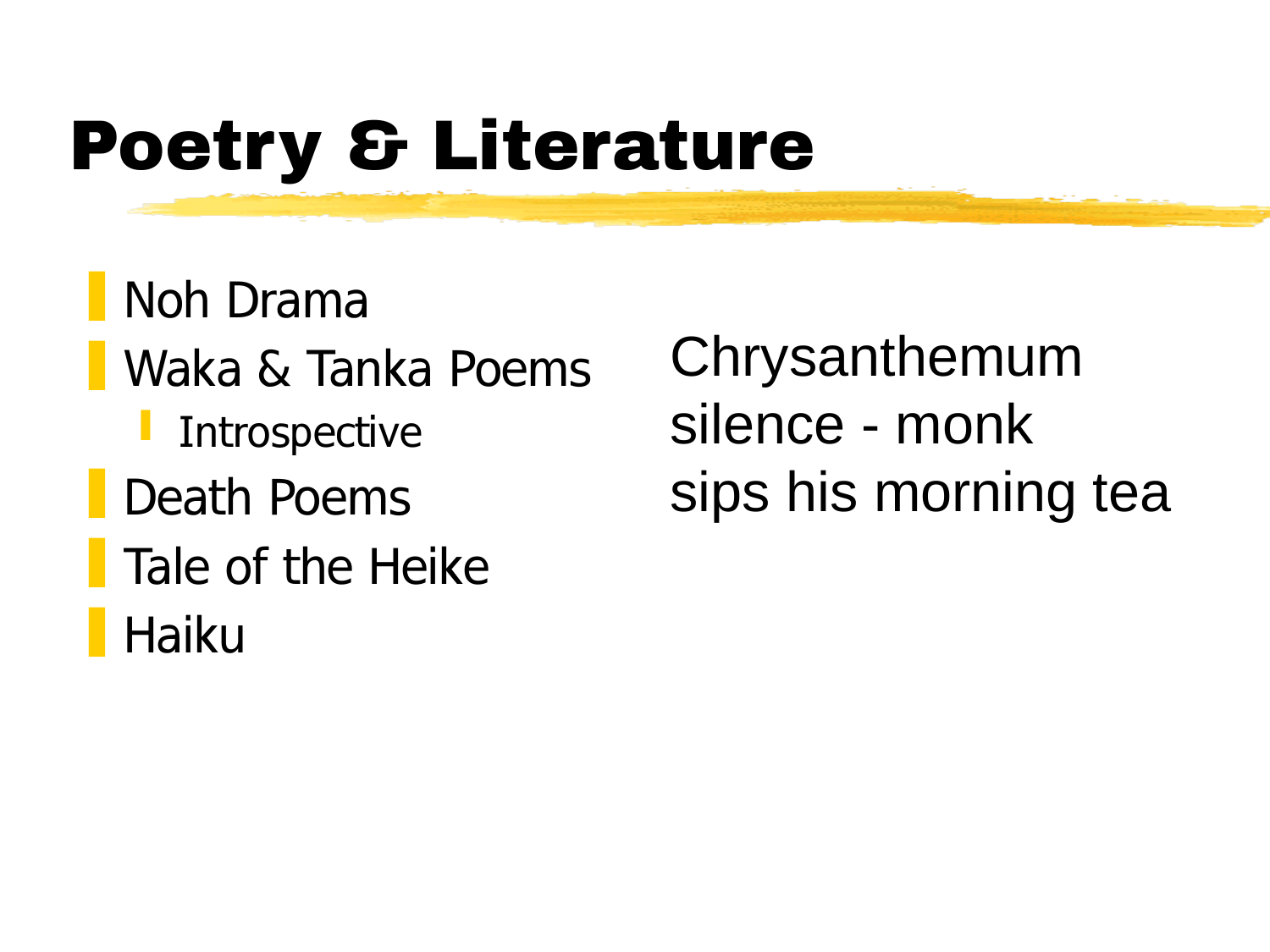

# Poetry & Literature
Noh Drama
Waka & Tanka Poems
Introspective
Death Poems
Tale of the Heike
Haiku

Chrysanthemum
silence - monk
sips his morning tea